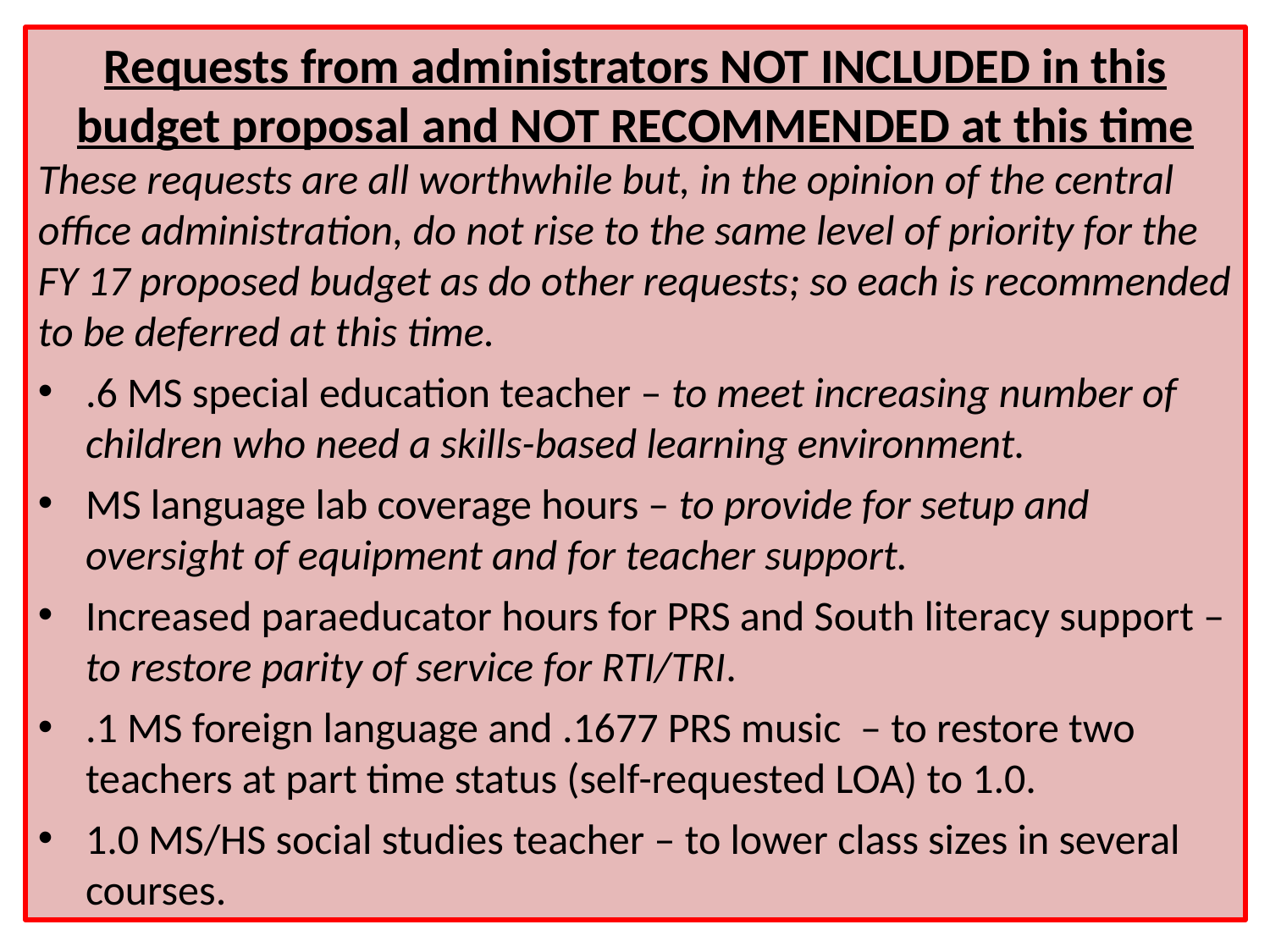

Requests from administrators NOT INCLUDED in this budget proposal and NOT RECOMMENDED at this time
These requests are all worthwhile but, in the opinion of the central office administration, do not rise to the same level of priority for the FY 17 proposed budget as do other requests; so each is recommended to be deferred at this time.

.6 MS special education teacher – to meet increasing number of children who need a skills-based learning environment.

MS language lab coverage hours – to provide for setup and oversight of equipment and for teacher support.

Increased paraeducator hours for PRS and South literacy support – to restore parity of service for RTI/TRI.

.1 MS foreign language and .1677 PRS music  – to restore two teachers at part time status (self-requested LOA) to 1.0.

1.0 MS/HS social studies teacher – to lower class sizes in several courses.